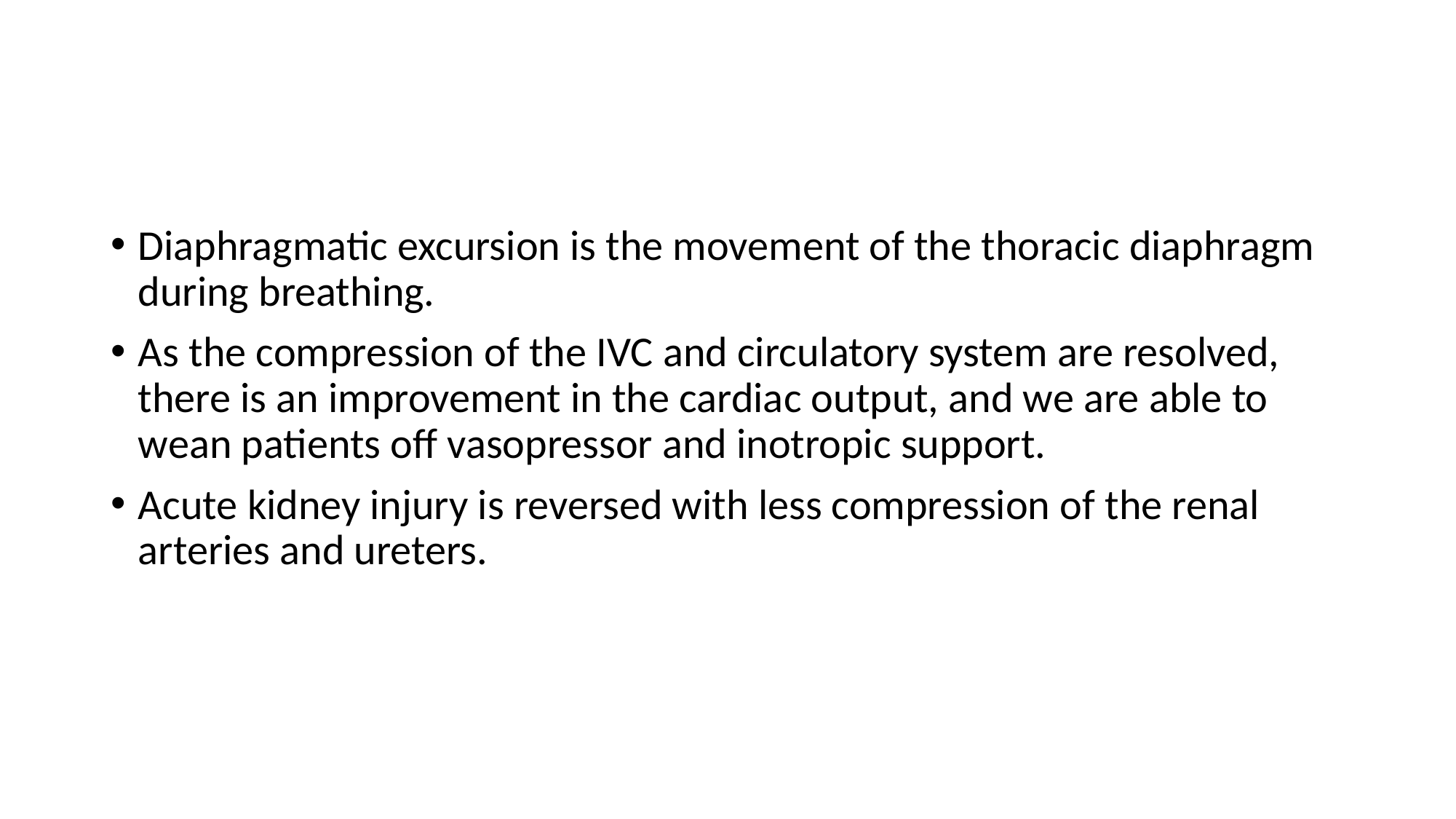

Diaphragmatic excursion is the movement of the thoracic diaphragm during breathing.
As the compression of the IVC and circulatory system are resolved, there is an improvement in the cardiac output, and we are able to wean patients off vasopressor and inotropic support.
Acute kidney injury is reversed with less compression of the renal arteries and ureters.